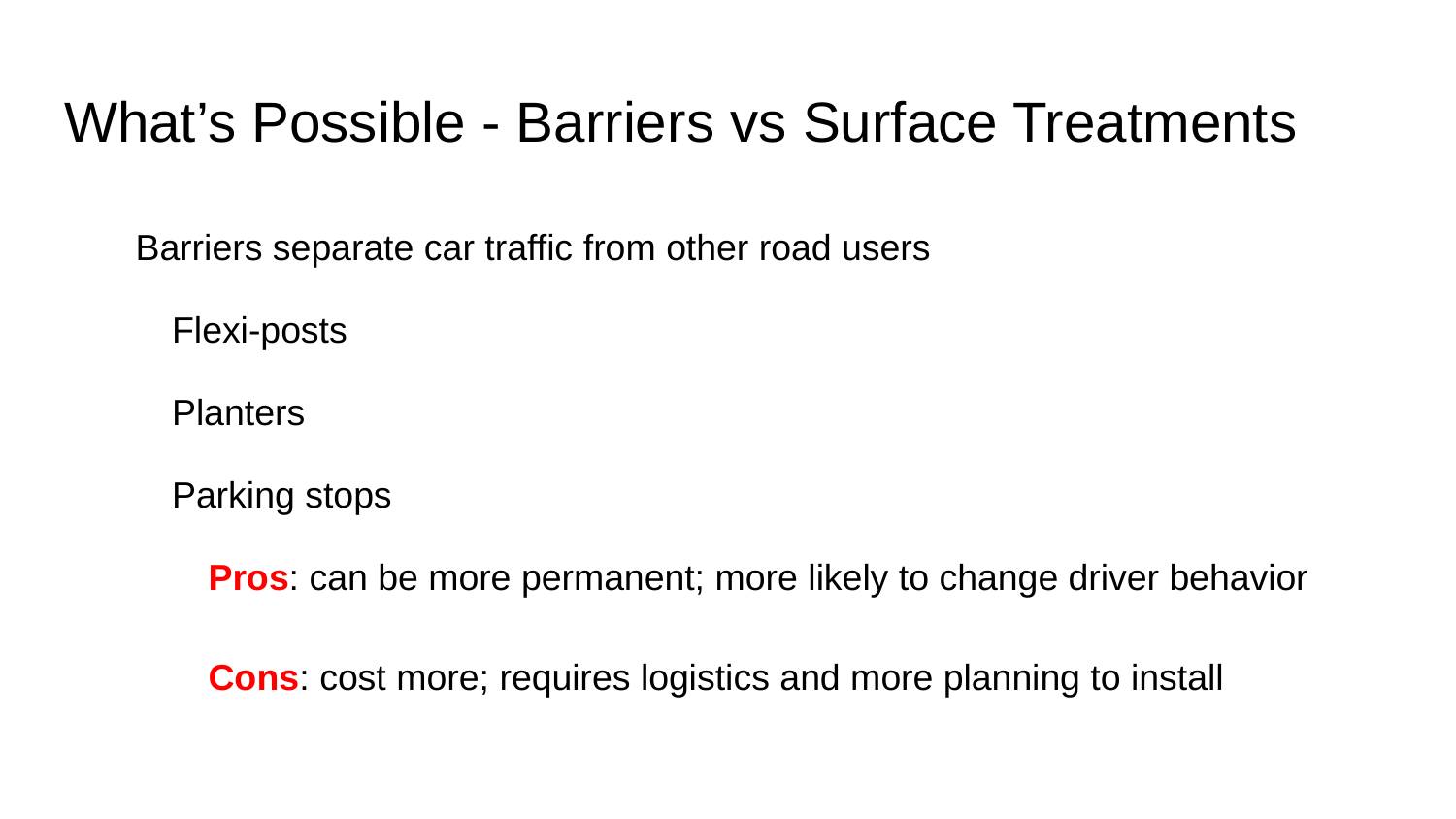

# What’s Possible - Barriers vs Surface Treatments
Barriers separate car traffic from other road users
Flexi-posts
Planters
Parking stops
Pros: can be more permanent; more likely to change driver behavior
Cons: cost more; requires logistics and more planning to install

More resources >> http://tacticalurbanismguide.com/